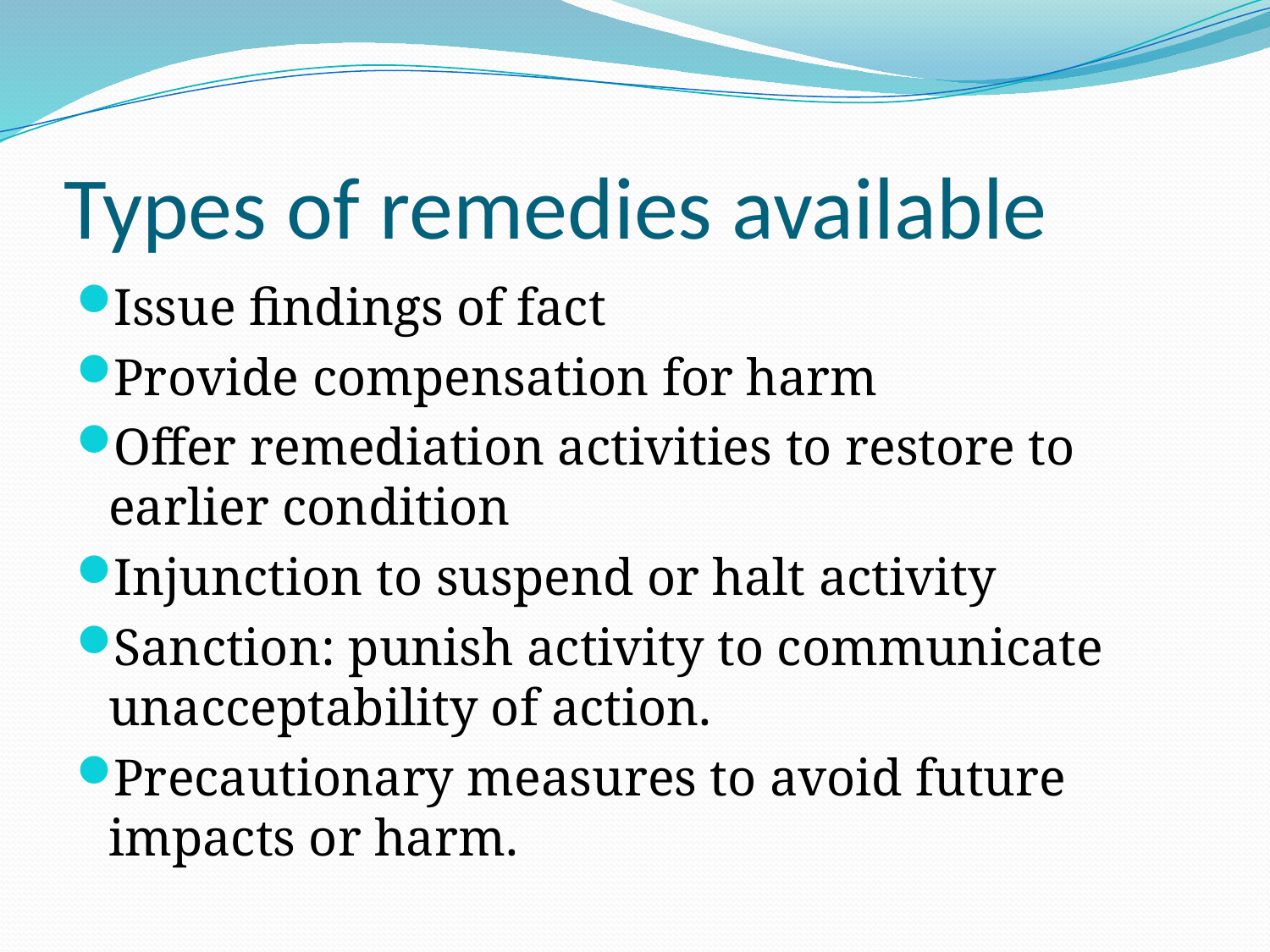

# Types of remedies available
Issue findings of fact
Provide compensation for harm
Offer remediation activities to restore to earlier condition
Injunction to suspend or halt activity
Sanction: punish activity to communicate unacceptability of action.
Precautionary measures to avoid future impacts or harm.